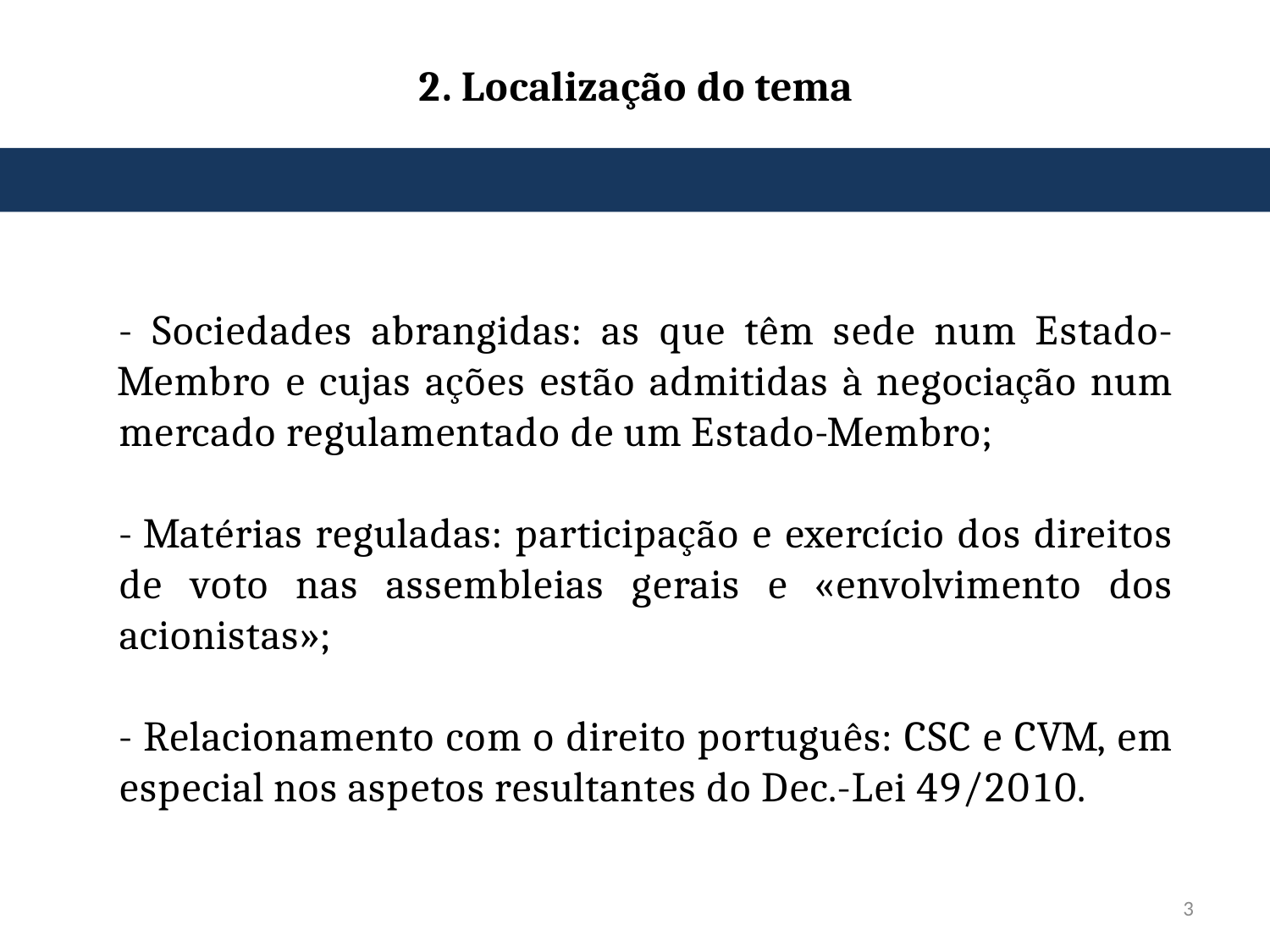

2. Localização do tema

- Sociedades abrangidas: as que têm sede num Estado-Membro e cujas ações estão admitidas à negociação num mercado regulamentado de um Estado-Membro;

- Matérias reguladas: participação e exercício dos direitos de voto nas assembleias gerais e «envolvimento dos acionistas»;

- Relacionamento com o direito português: CSC e CVM, em especial nos aspetos resultantes do Dec.-Lei 49/2010.
3